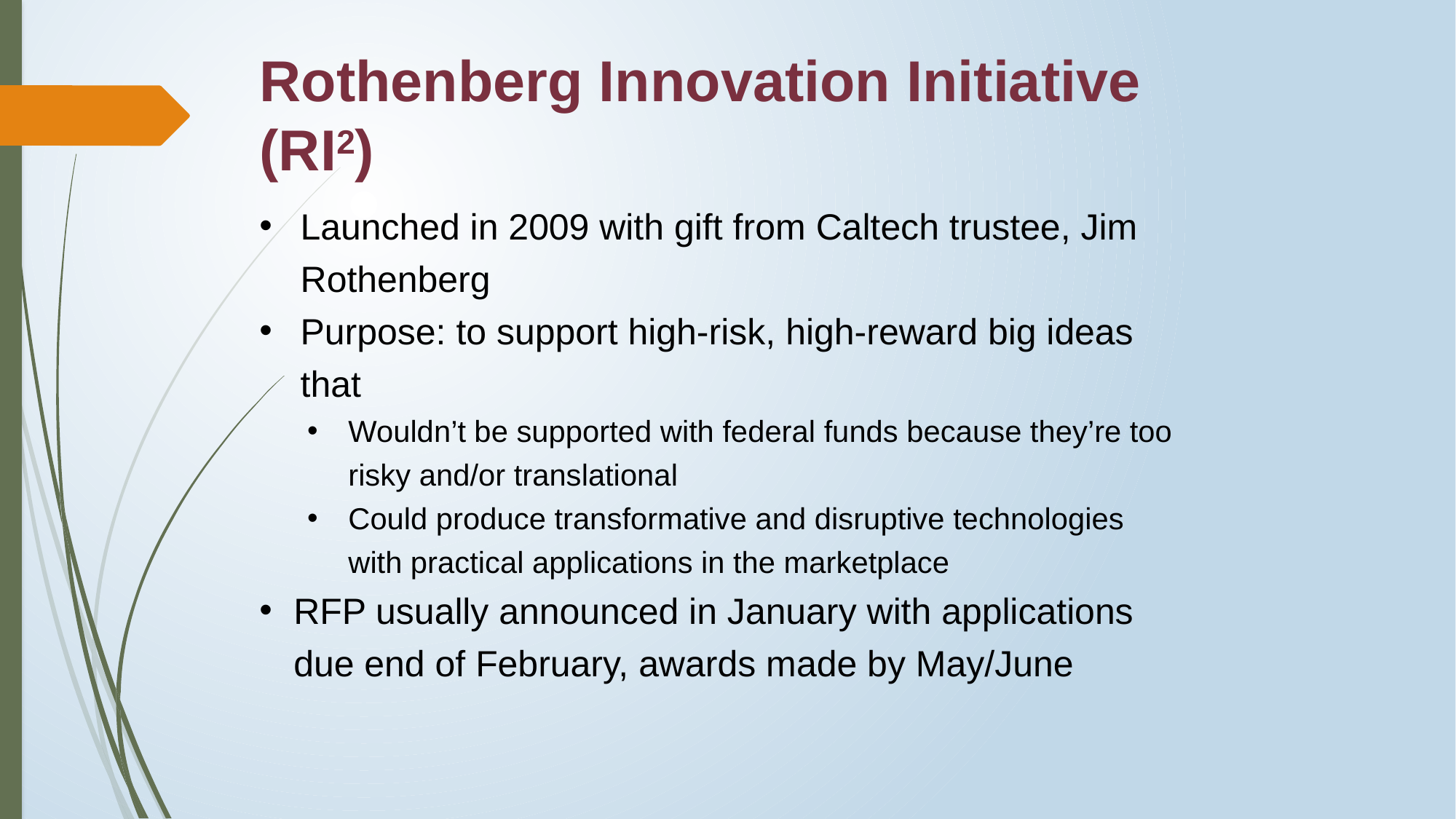

Rothenberg Innovation Initiative (RI2)
Launched in 2009 with gift from Caltech trustee, Jim Rothenberg
Purpose: to support high-risk, high-reward big ideas that
Wouldn’t be supported with federal funds because they’re too risky and/or translational
Could produce transformative and disruptive technologies with practical applications in the marketplace
RFP usually announced in January with applications due end of February, awards made by May/June